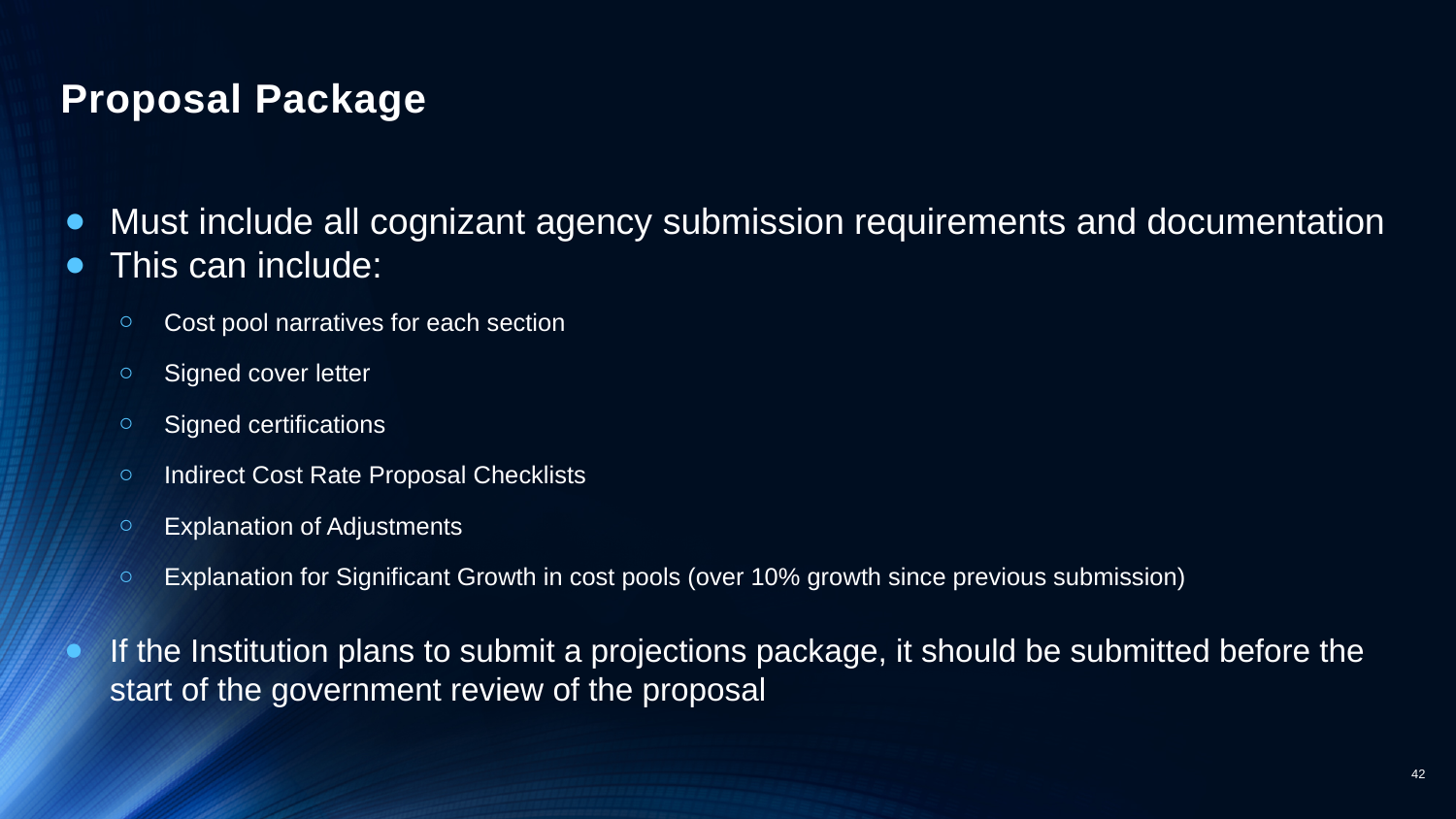

# Proposal Package
Must include all cognizant agency submission requirements and documentation
This can include:
Cost pool narratives for each section
Signed cover letter
Signed certifications
Indirect Cost Rate Proposal Checklists
Explanation of Adjustments
Explanation for Significant Growth in cost pools (over 10% growth since previous submission)

If the Institution plans to submit a projections package, it should be submitted before the start of the government review of the proposal
42